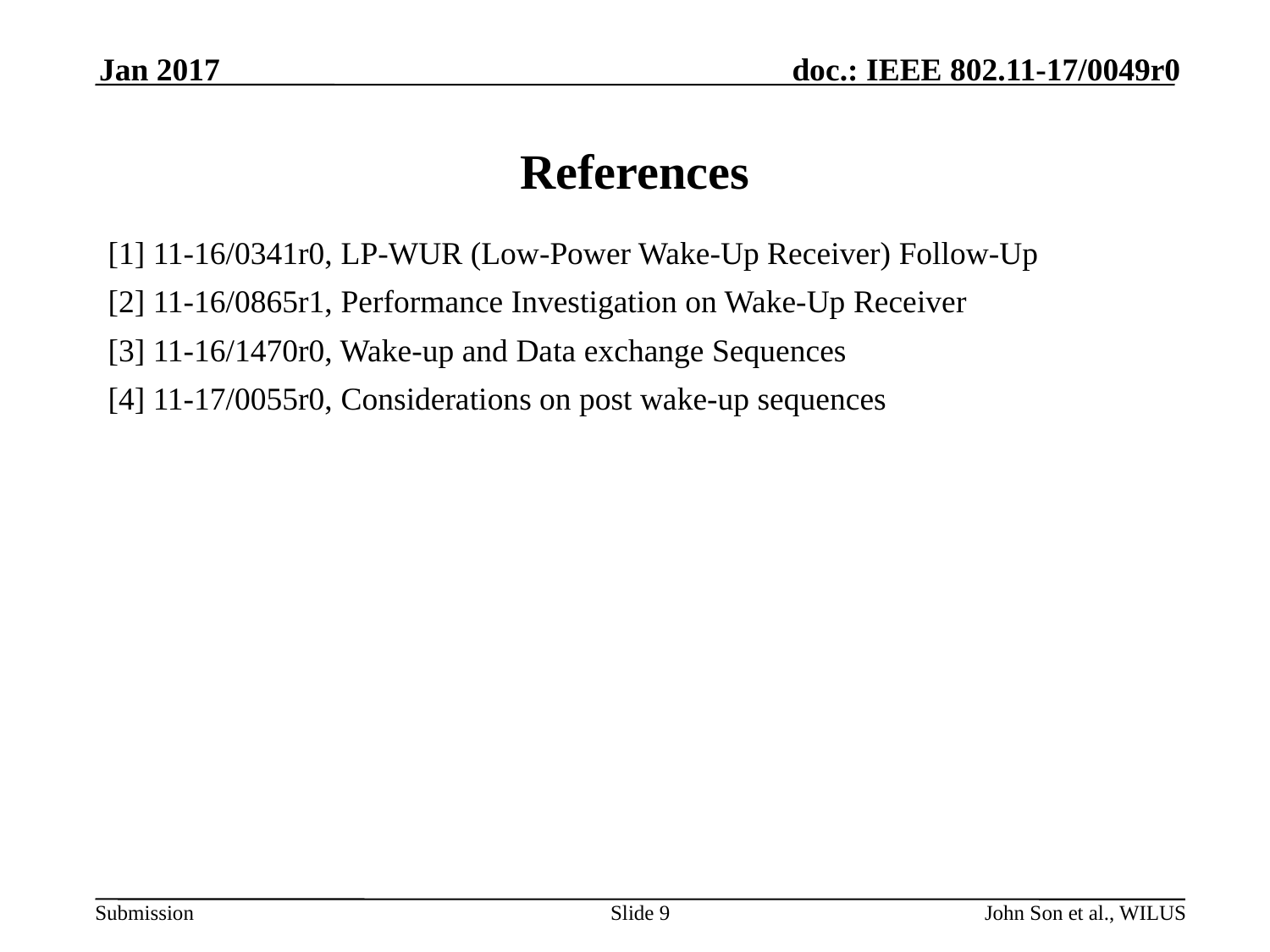

Jan 2017
# References
[1] 11-16/0341r0, LP-WUR (Low-Power Wake-Up Receiver) Follow-Up
[2] 11-16/0865r1, Performance Investigation on Wake-Up Receiver
[3] 11-16/1470r0, Wake-up and Data exchange Sequences
[4] 11-17/0055r0, Considerations on post wake-up sequences

Slide 9
John Son et al., WILUS